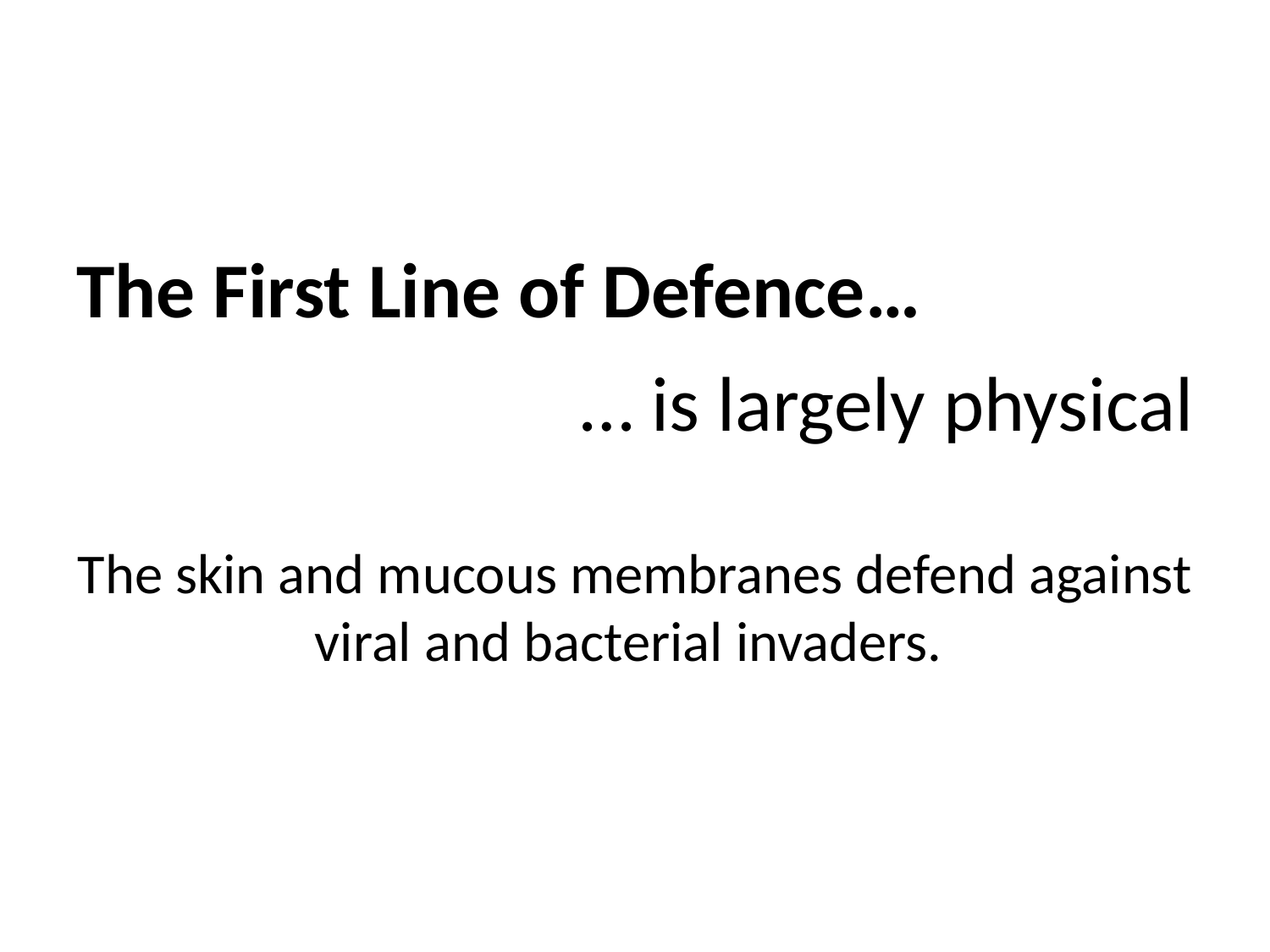

# The First Line of Defence…
… is largely physical

The skin and mucous membranes defend against viral and bacterial invaders.